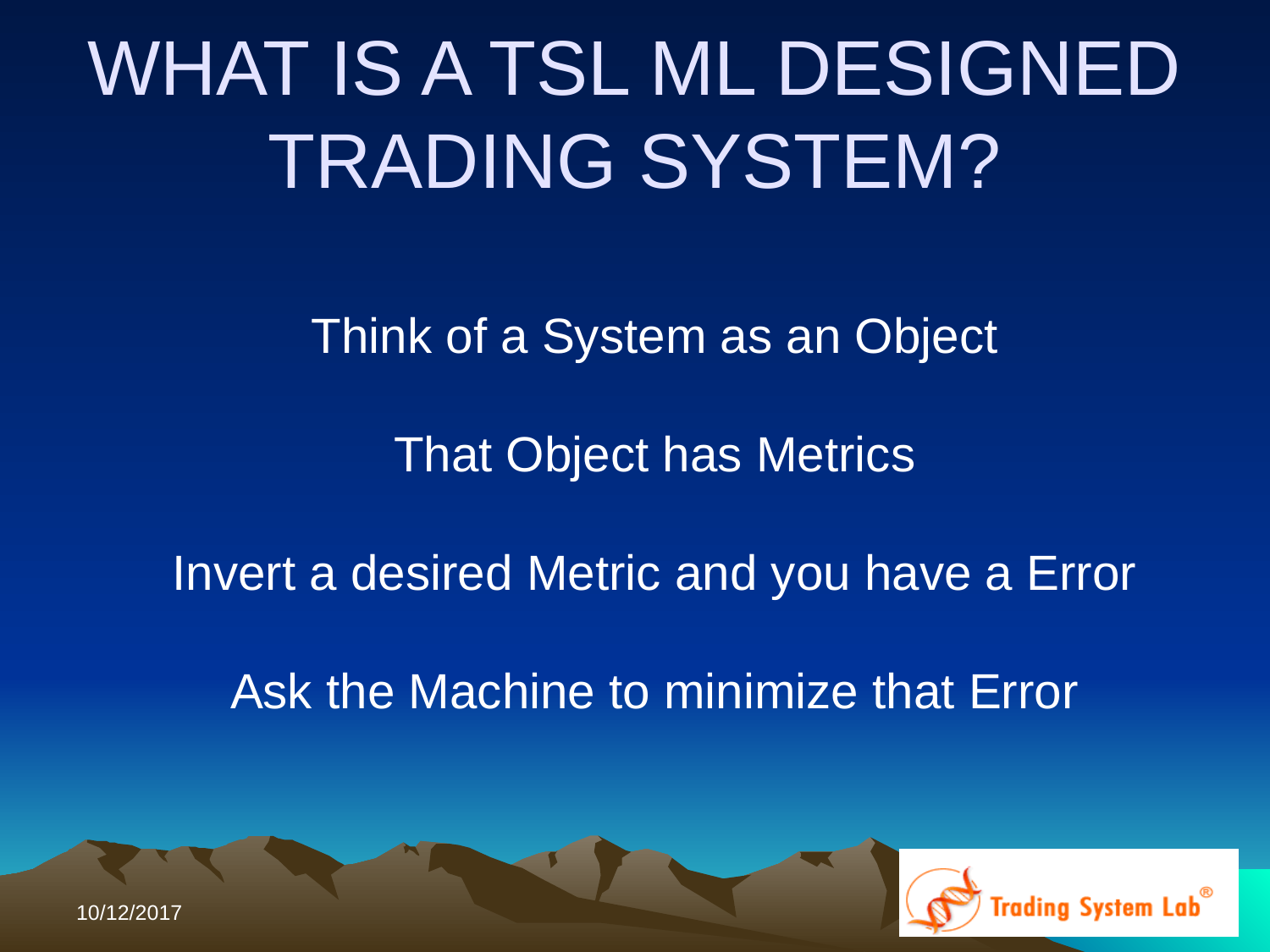

# WHAT IS A TSL ML DESIGNED TRADING SYSTEM?
Think of a System as an Object

That Object has Metrics

Invert a desired Metric and you have a Error

Ask the Machine to minimize that Error

10/12/2017